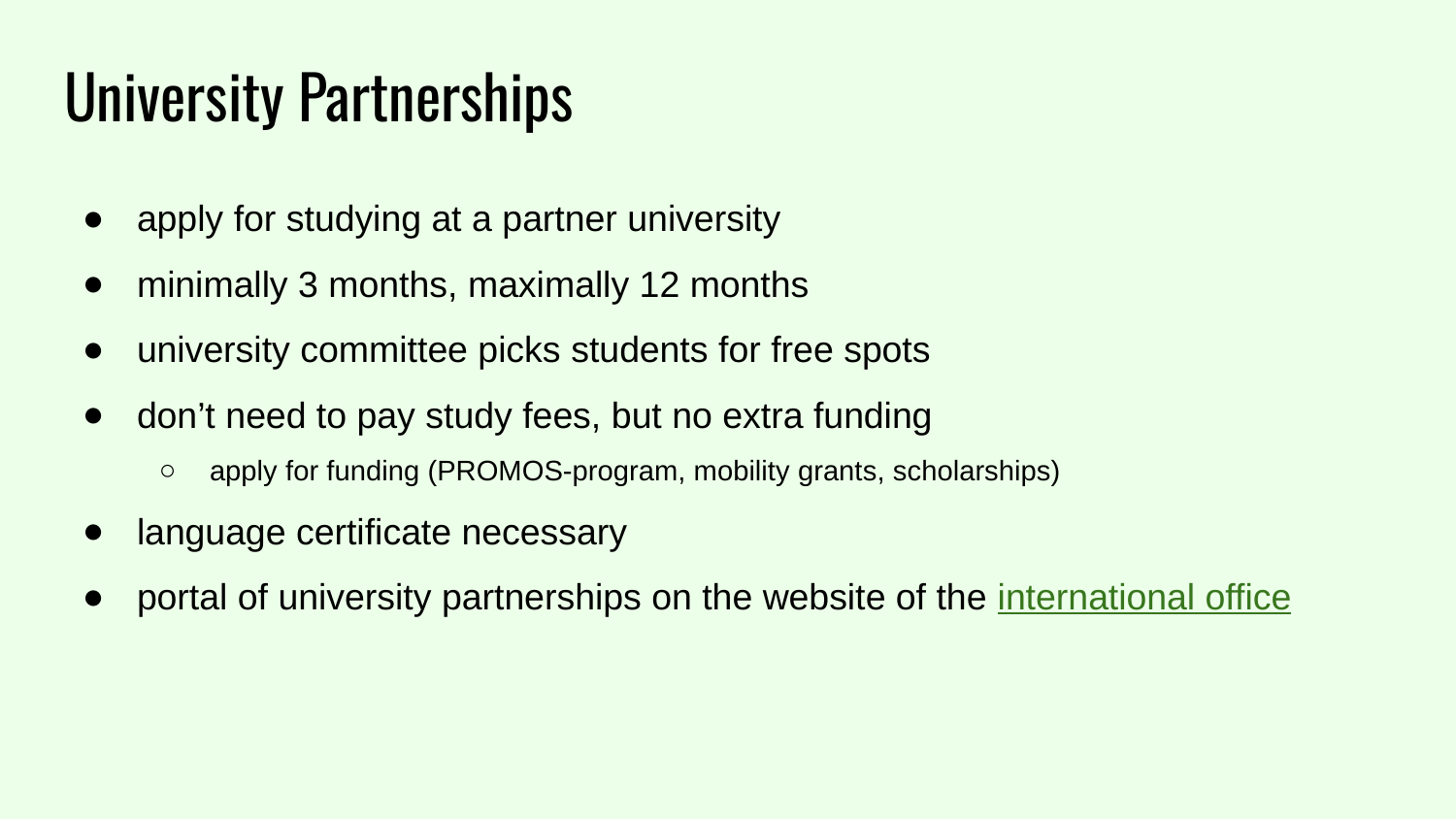

# University Partnerships
apply for studying at a partner university
minimally 3 months, maximally 12 months
university committee picks students for free spots
don’t need to pay study fees, but no extra funding
apply for funding (PROMOS-program, mobility grants, scholarships)
language certificate necessary
portal of university partnerships on the website of the international office